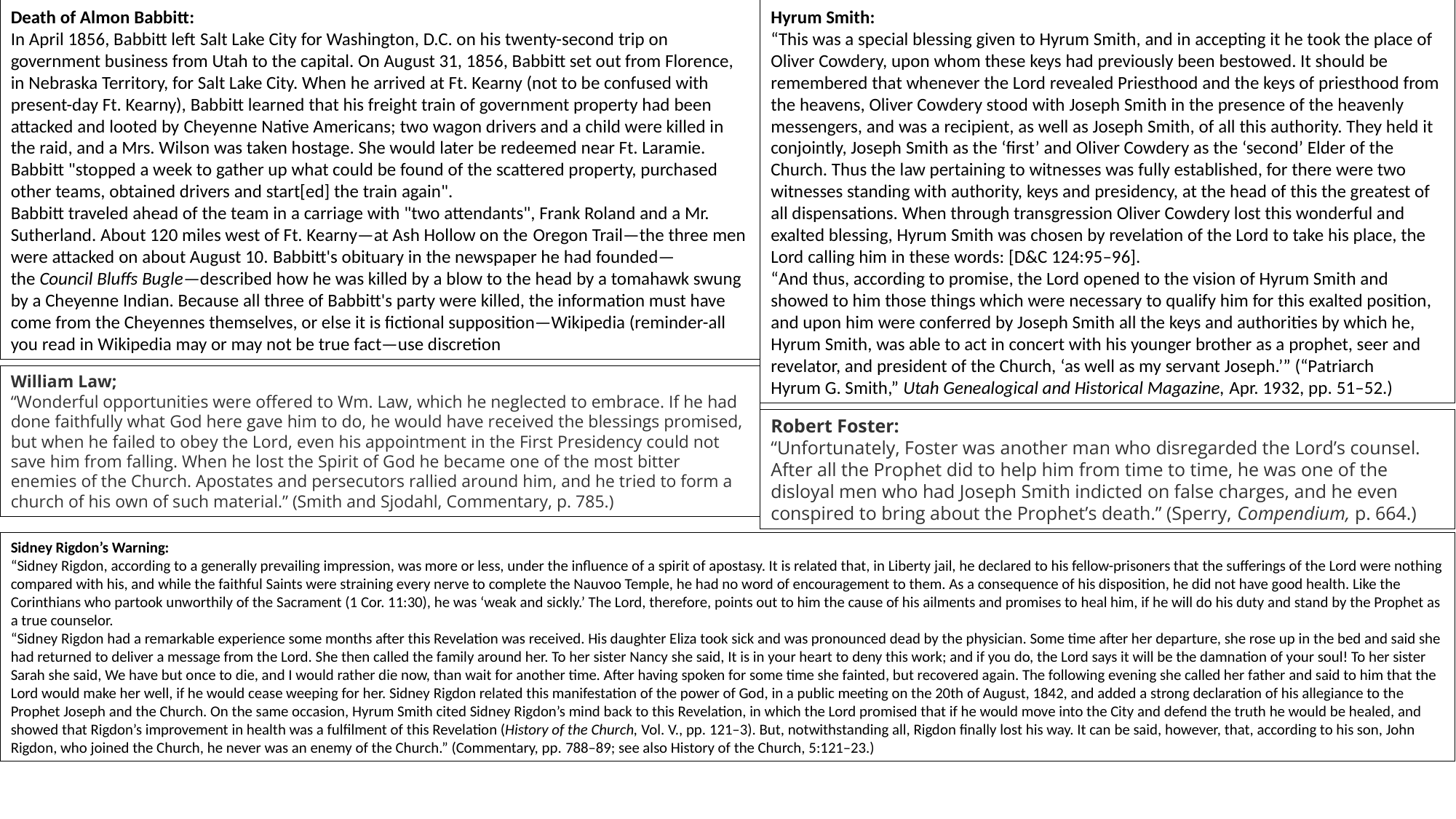

Death of Almon Babbitt:
In April 1856, Babbitt left Salt Lake City for Washington, D.C. on his twenty-second trip on government business from Utah to the capital. On August 31, 1856, Babbitt set out from Florence, in Nebraska Territory, for Salt Lake City. When he arrived at Ft. Kearny (not to be confused with present-day Ft. Kearny), Babbitt learned that his freight train of government property had been attacked and looted by Cheyenne Native Americans; two wagon drivers and a child were killed in the raid, and a Mrs. Wilson was taken hostage. She would later be redeemed near Ft. Laramie. Babbitt "stopped a week to gather up what could be found of the scattered property, purchased other teams, obtained drivers and start[ed] the train again".
Babbitt traveled ahead of the team in a carriage with "two attendants", Frank Roland and a Mr. Sutherland. About 120 miles west of Ft. Kearny—at Ash Hollow on the Oregon Trail—the three men were attacked on about August 10. Babbitt's obituary in the newspaper he had founded—the Council Bluffs Bugle—described how he was killed by a blow to the head by a tomahawk swung by a Cheyenne Indian. Because all three of Babbitt's party were killed, the information must have come from the Cheyennes themselves, or else it is fictional supposition—Wikipedia (reminder-all you read in Wikipedia may or may not be true fact—use discretion
Hyrum Smith:
“This was a special blessing given to Hyrum Smith, and in accepting it he took the place of Oliver Cowdery, upon whom these keys had previously been bestowed. It should be remembered that whenever the Lord revealed Priesthood and the keys of priesthood from the heavens, Oliver Cowdery stood with Joseph Smith in the presence of the heavenly messengers, and was a recipient, as well as Joseph Smith, of all this authority. They held it conjointly, Joseph Smith as the ‘first’ and Oliver Cowdery as the ‘second’ Elder of the Church. Thus the law pertaining to witnesses was fully established, for there were two witnesses standing with authority, keys and presidency, at the head of this the greatest of all dispensations. When through transgression Oliver Cowdery lost this wonderful and exalted blessing, Hyrum Smith was chosen by revelation of the Lord to take his place, the Lord calling him in these words: [D&C 124:95–96].
“And thus, according to promise, the Lord opened to the vision of Hyrum Smith and showed to him those things which were necessary to qualify him for this exalted position, and upon him were conferred by Joseph Smith all the keys and authorities by which he, Hyrum Smith, was able to act in concert with his younger brother as a prophet, seer and revelator, and president of the Church, ‘as well as my servant Joseph.’” (“Patriarch Hyrum G. Smith,” Utah Genealogical and Historical Magazine, Apr. 1932, pp. 51–52.)
William Law;
“Wonderful opportunities were offered to Wm. Law, which he neglected to embrace. If he had done faithfully what God here gave him to do, he would have received the blessings promised, but when he failed to obey the Lord, even his appointment in the First Presidency could not save him from falling. When he lost the Spirit of God he became one of the most bitter enemies of the Church. Apostates and persecutors rallied around him, and he tried to form a church of his own of such material.” (Smith and Sjodahl, Commentary, p. 785.)
Robert Foster:
“Unfortunately, Foster was another man who disregarded the Lord’s counsel. After all the Prophet did to help him from time to time, he was one of the disloyal men who had Joseph Smith indicted on false charges, and he even conspired to bring about the Prophet’s death.” (Sperry, Compendium, p. 664.)
Sidney Rigdon’s Warning:
“Sidney Rigdon, according to a generally prevailing impression, was more or less, under the influence of a spirit of apostasy. It is related that, in Liberty jail, he declared to his fellow-prisoners that the sufferings of the Lord were nothing compared with his, and while the faithful Saints were straining every nerve to complete the Nauvoo Temple, he had no word of encouragement to them. As a consequence of his disposition, he did not have good health. Like the Corinthians who partook unworthily of the Sacrament (1 Cor. 11:30), he was ‘weak and sickly.’ The Lord, therefore, points out to him the cause of his ailments and promises to heal him, if he will do his duty and stand by the Prophet as a true counselor.
“Sidney Rigdon had a remarkable experience some months after this Revelation was received. His daughter Eliza took sick and was pronounced dead by the physician. Some time after her departure, she rose up in the bed and said she had returned to deliver a message from the Lord. She then called the family around her. To her sister Nancy she said, It is in your heart to deny this work; and if you do, the Lord says it will be the damnation of your soul! To her sister Sarah she said, We have but once to die, and I would rather die now, than wait for another time. After having spoken for some time she fainted, but recovered again. The following evening she called her father and said to him that the Lord would make her well, if he would cease weeping for her. Sidney Rigdon related this manifestation of the power of God, in a public meeting on the 20th of August, 1842, and added a strong declaration of his allegiance to the Prophet Joseph and the Church. On the same occasion, Hyrum Smith cited Sidney Rigdon’s mind back to this Revelation, in which the Lord promised that if he would move into the City and defend the truth he would be healed, and showed that Rigdon’s improvement in health was a fulfilment of this Revelation (History of the Church, Vol. V., pp. 121–3). But, notwithstanding all, Rigdon finally lost his way. It can be said, however, that, according to his son, John Rigdon, who joined the Church, he never was an enemy of the Church.” (Commentary, pp. 788–89; see also History of the Church, 5:121–23.)